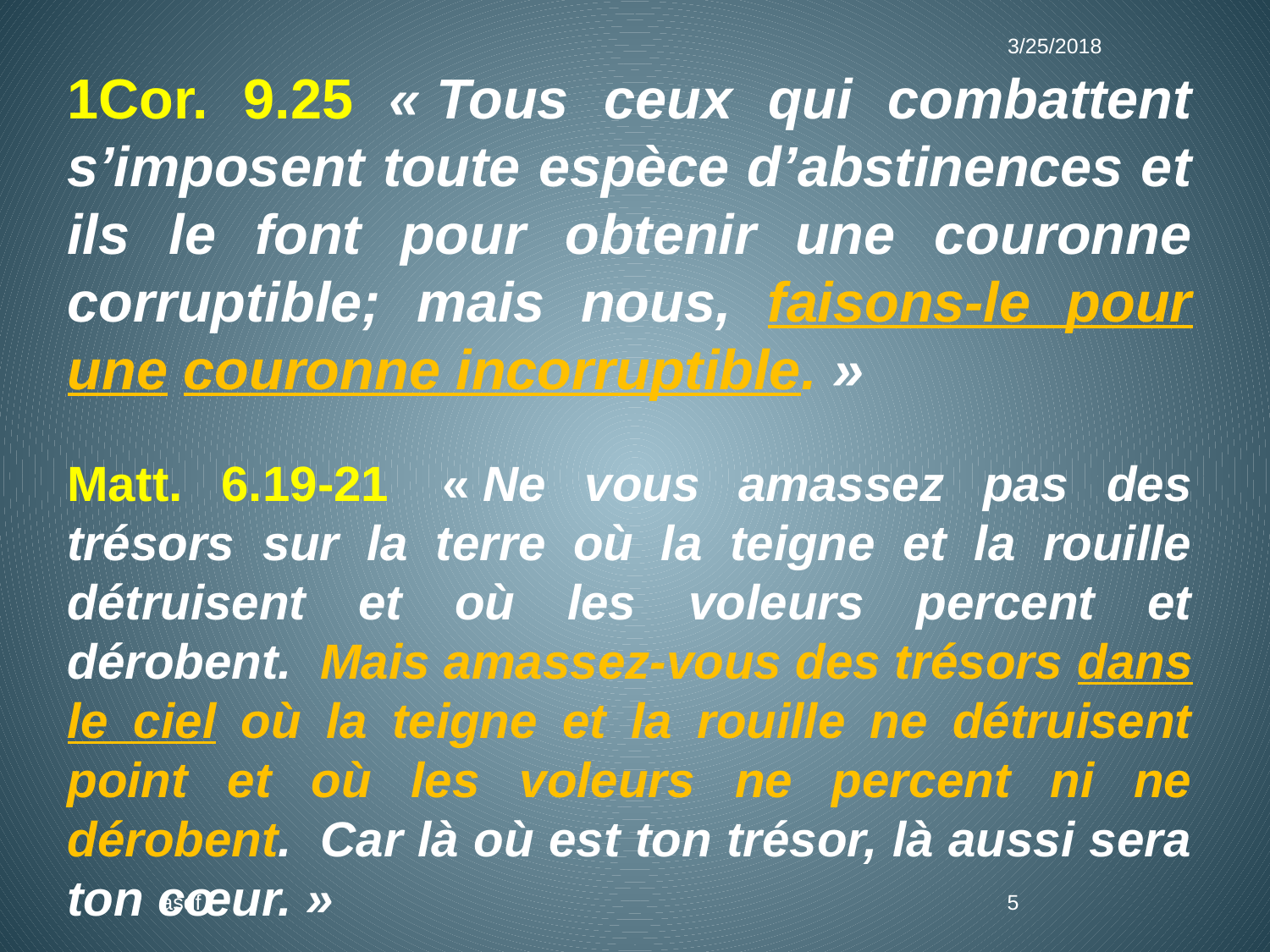

3/25/2018
1Cor. 9.25 « Tous ceux qui combattent s’imposent toute espèce d’abstinences et ils le font pour obtenir une couronne corruptible; mais nous, faisons-le pour une couronne incorruptible. »
Matt. 6.19-21  « Ne vous amassez pas des trésors sur la terre où la teigne et la rouille détruisent et où les voleurs percent et dérobent.  Mais amassez-vous des trésors dans le ciel où la teigne et la rouille ne détruisent point et où les voleurs ne percent ni ne dérobent.  Car là où est ton trésor, là aussi sera ton cœur. »
asdf
5